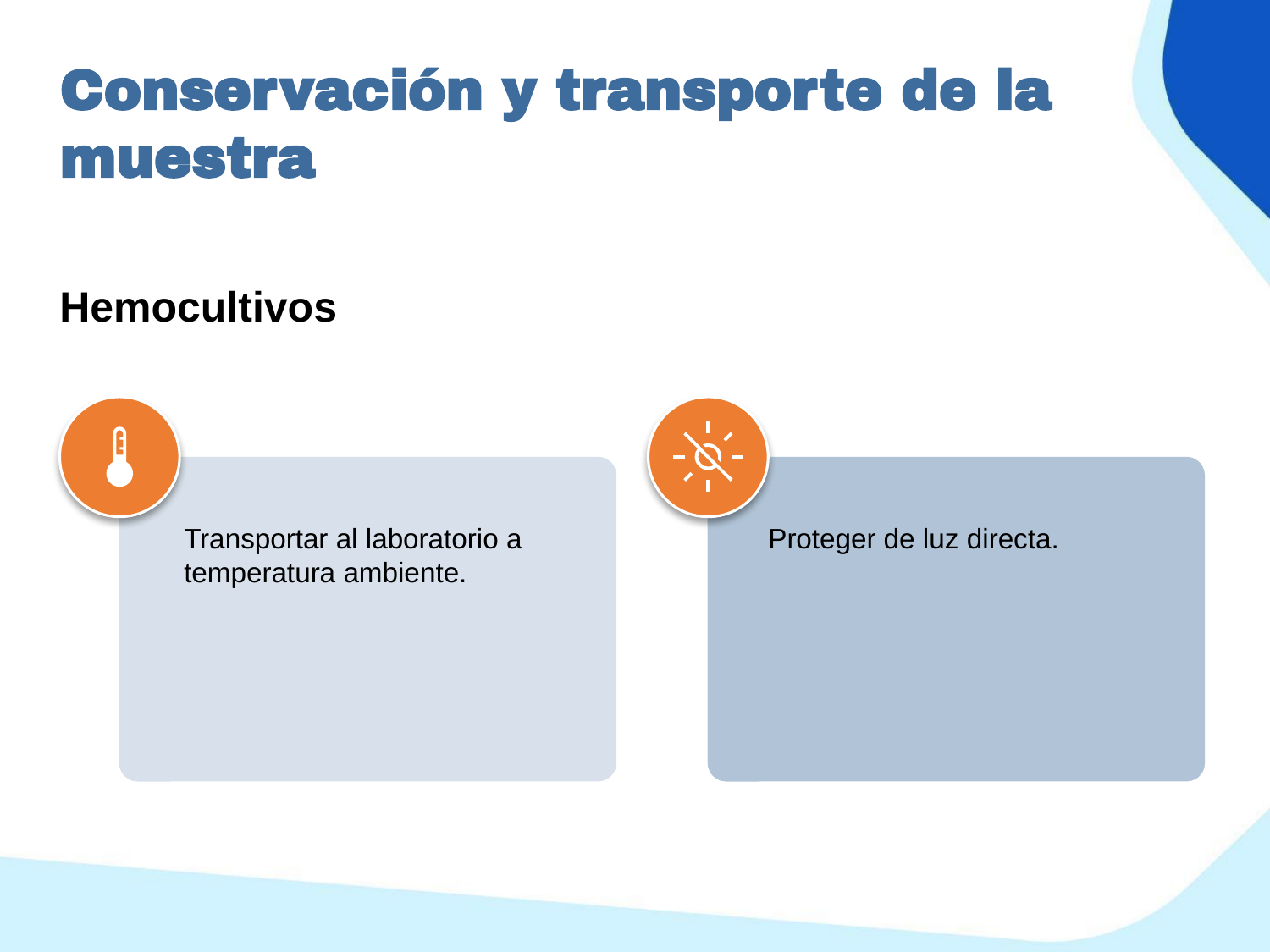

Conservación y transporte de la muestra
Hemocultivos

Transportar al laboratorio a temperatura ambiente.
Proteger de luz directa.